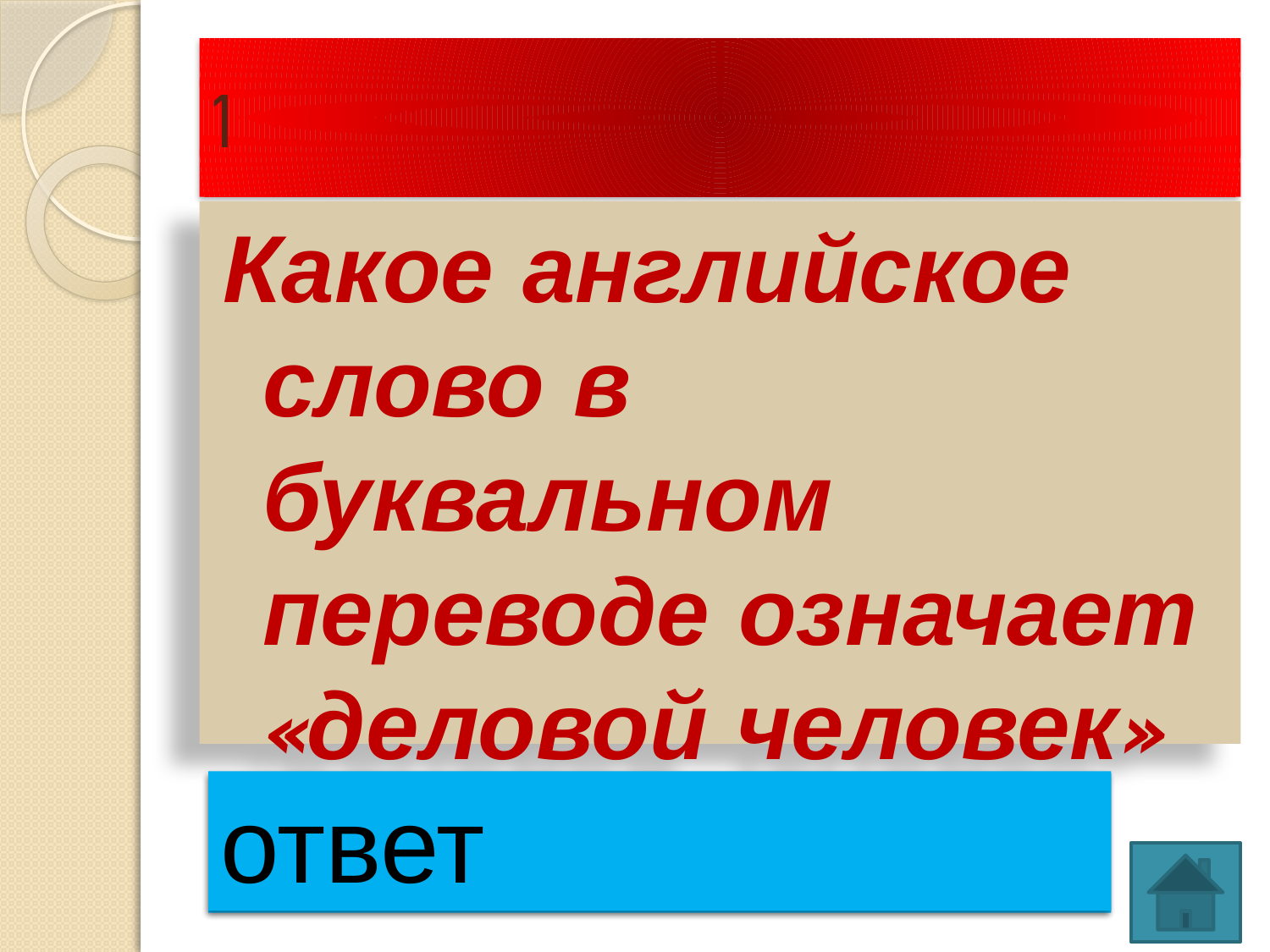

# 1
Какое английское слово в буквальном переводе означает «деловой человек»
ответ
бизнесмен